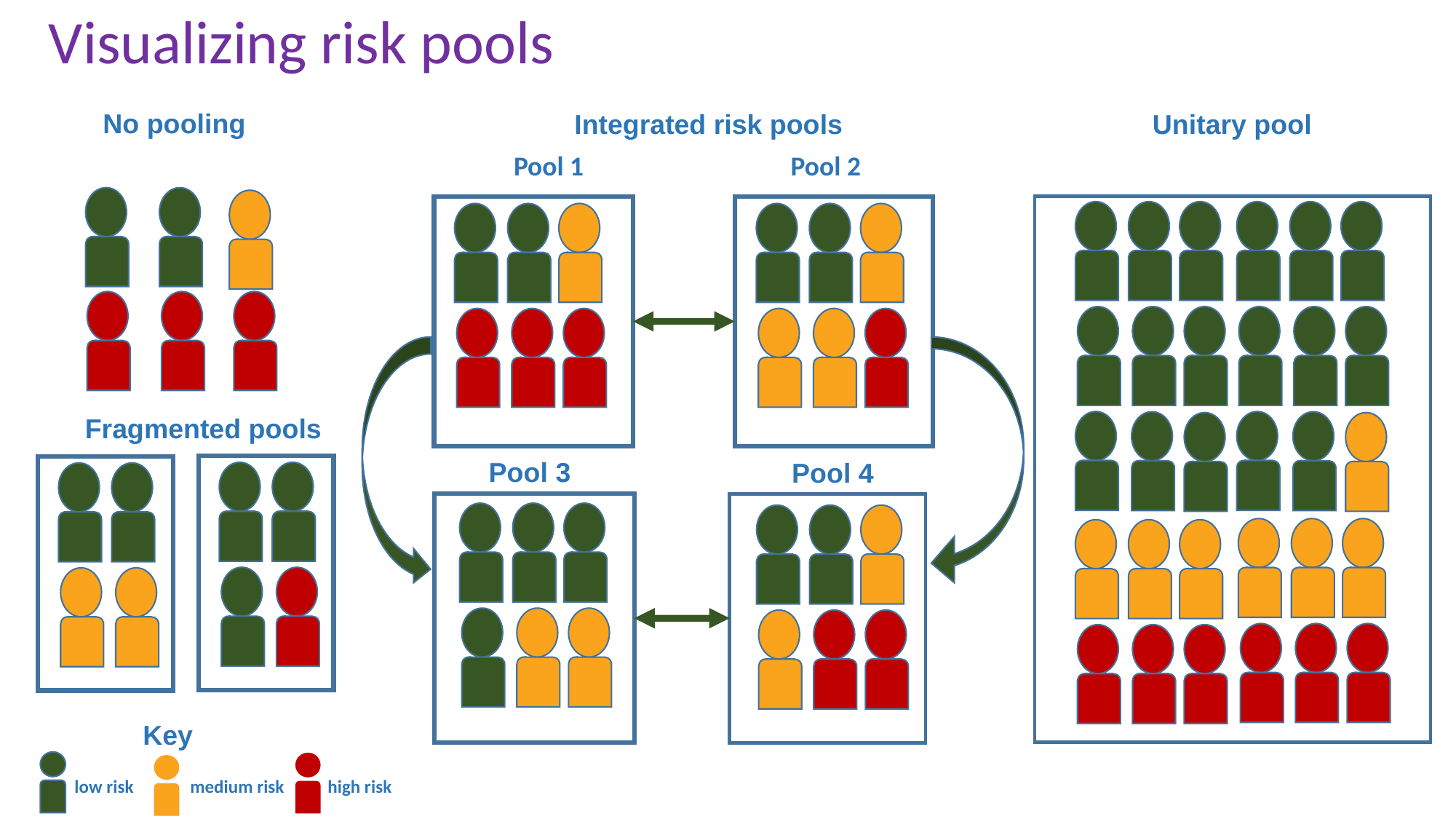

Visualizing risk pools
No pooling
Unitary pool
Integrated risk pools
Pool 1
Pool 2

Fragmented pools

Pool 3
Pool 4

Key

low risk
medium risk
high risk